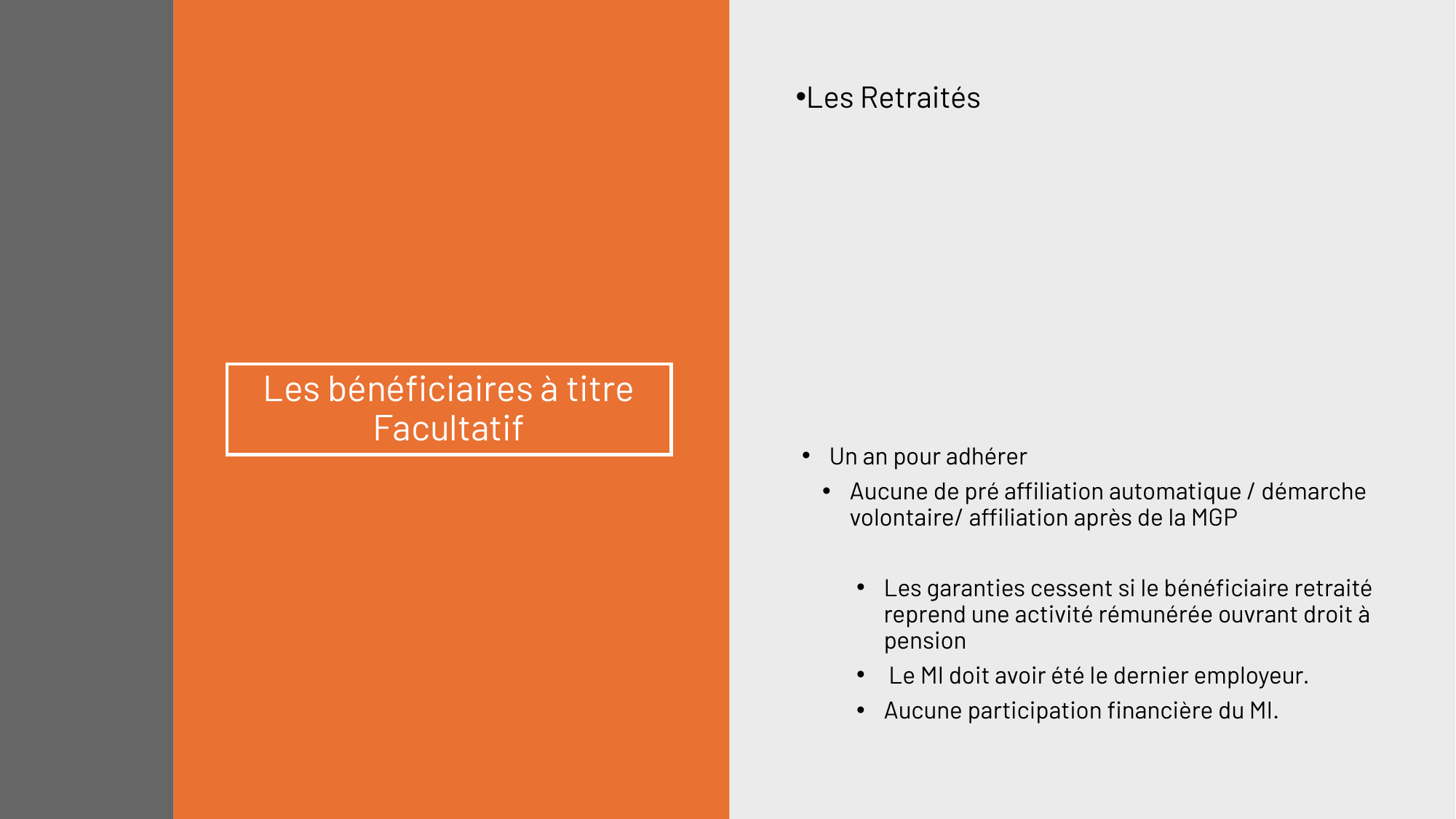

Les Retraités
# Les bénéficiaires à titre Facultatif
Un an pour adhérer
Aucune de pré affiliation automatique / démarche volontaire/ affiliation après de la MGP

Les garanties cessent si le bénéficiaire retraité reprend une activité rémunérée ouvrant droit à pension
 Le MI doit avoir été le dernier employeur.
Aucune participation financière du MI.